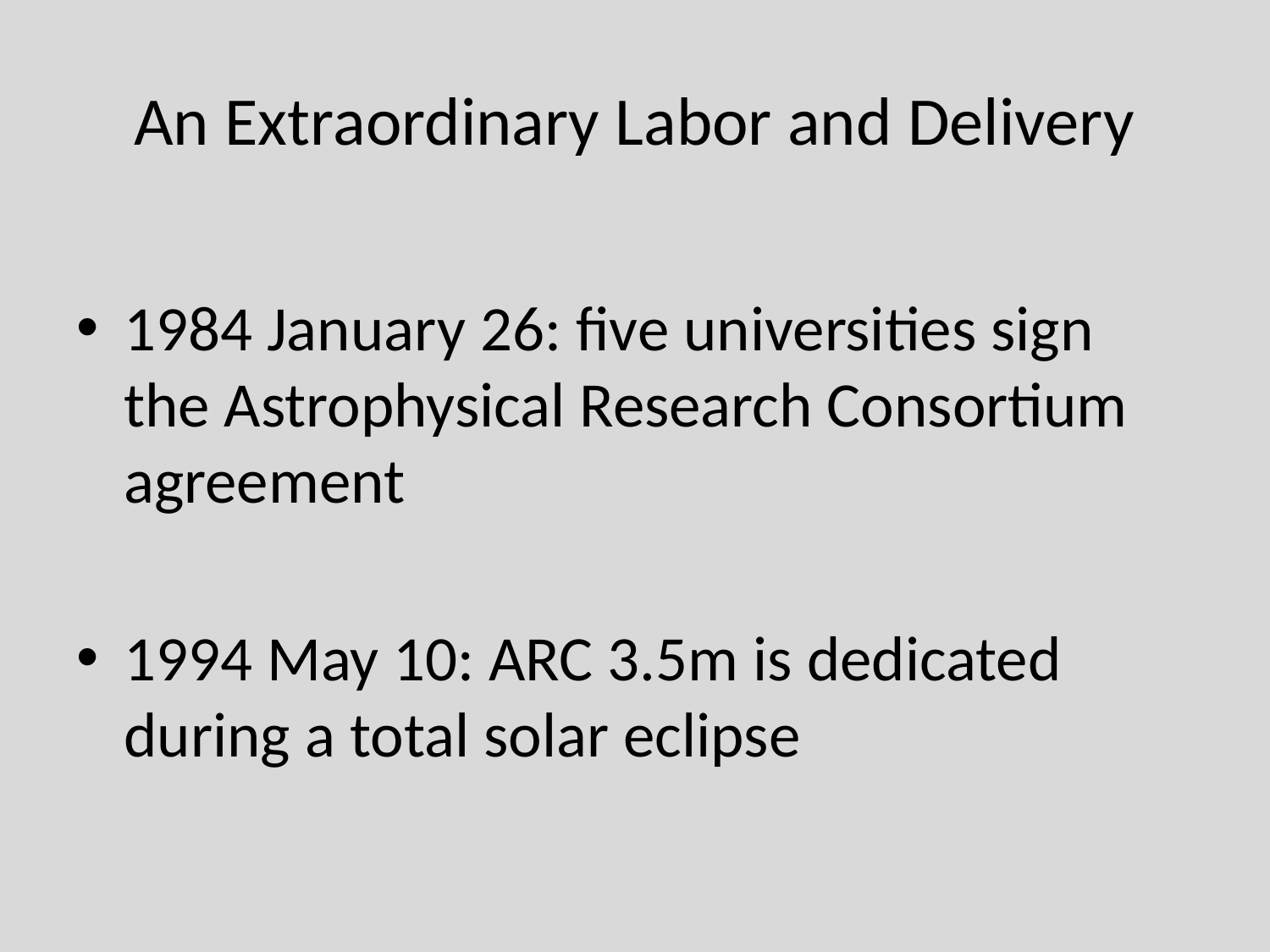

# An Extraordinary Labor and Delivery
1984 January 26: five universities sign the Astrophysical Research Consortium agreement

1994 May 10: ARC 3.5m is dedicated during a total solar eclipse